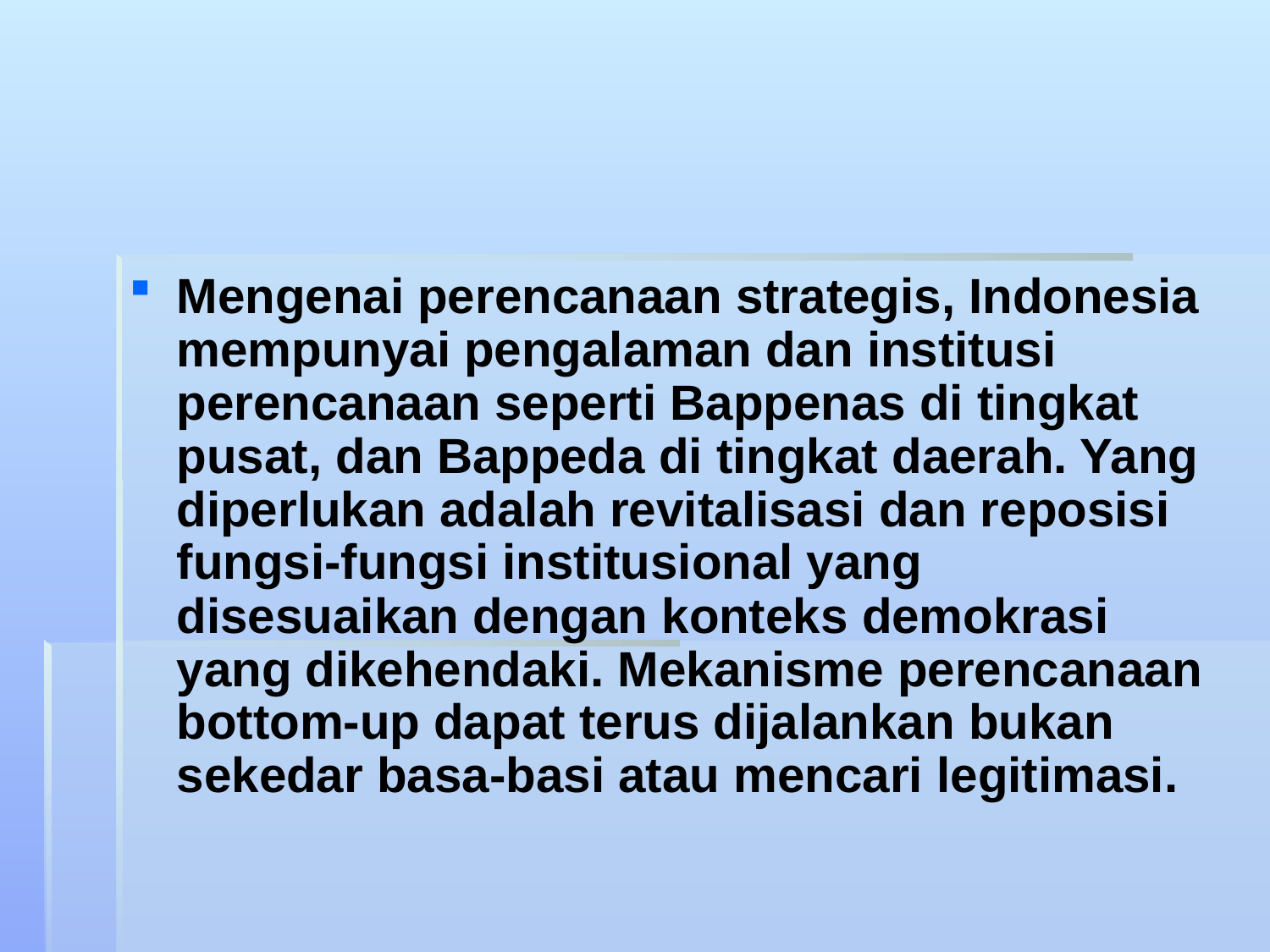

#
Mengenai perencanaan strategis, Indonesia mempunyai pengalaman dan institusi perencanaan seperti Bappenas di tingkat pusat, dan Bappeda di tingkat daerah. Yang diperlukan adalah revitalisasi dan reposisi fungsi-fungsi institusional yang disesuaikan dengan konteks demokrasi yang dikehendaki. Mekanisme perencanaan bottom-up dapat terus dijalankan bukan sekedar basa-basi atau mencari legitimasi.